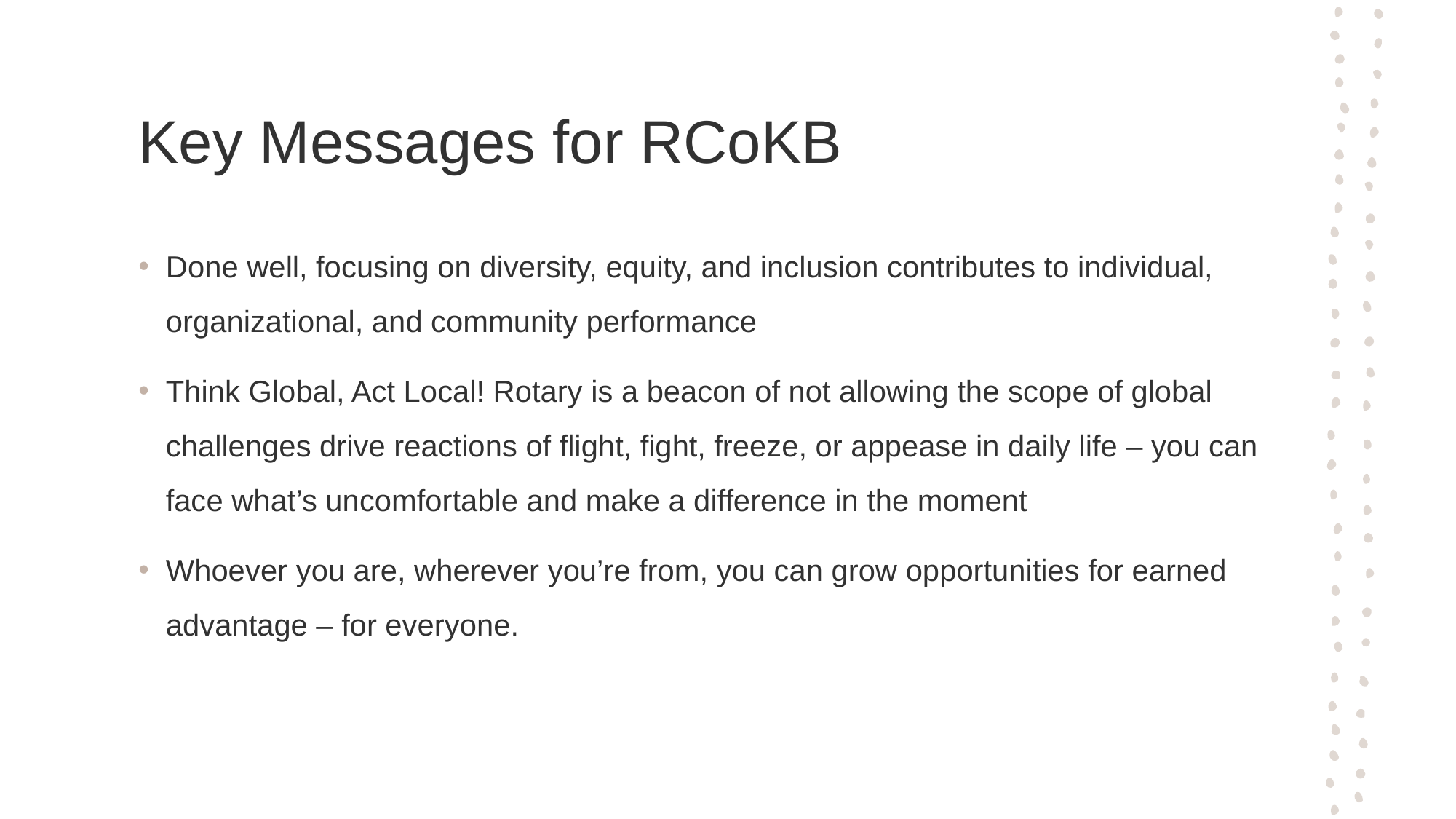

# Key Messages for RCoKB
Done well, focusing on diversity, equity, and inclusion contributes to individual, organizational, and community performance
Think Global, Act Local! Rotary is a beacon of not allowing the scope of global challenges drive reactions of flight, fight, freeze, or appease in daily life – you can face what’s uncomfortable and make a difference in the moment
Whoever you are, wherever you’re from, you can grow opportunities for earned advantage – for everyone.